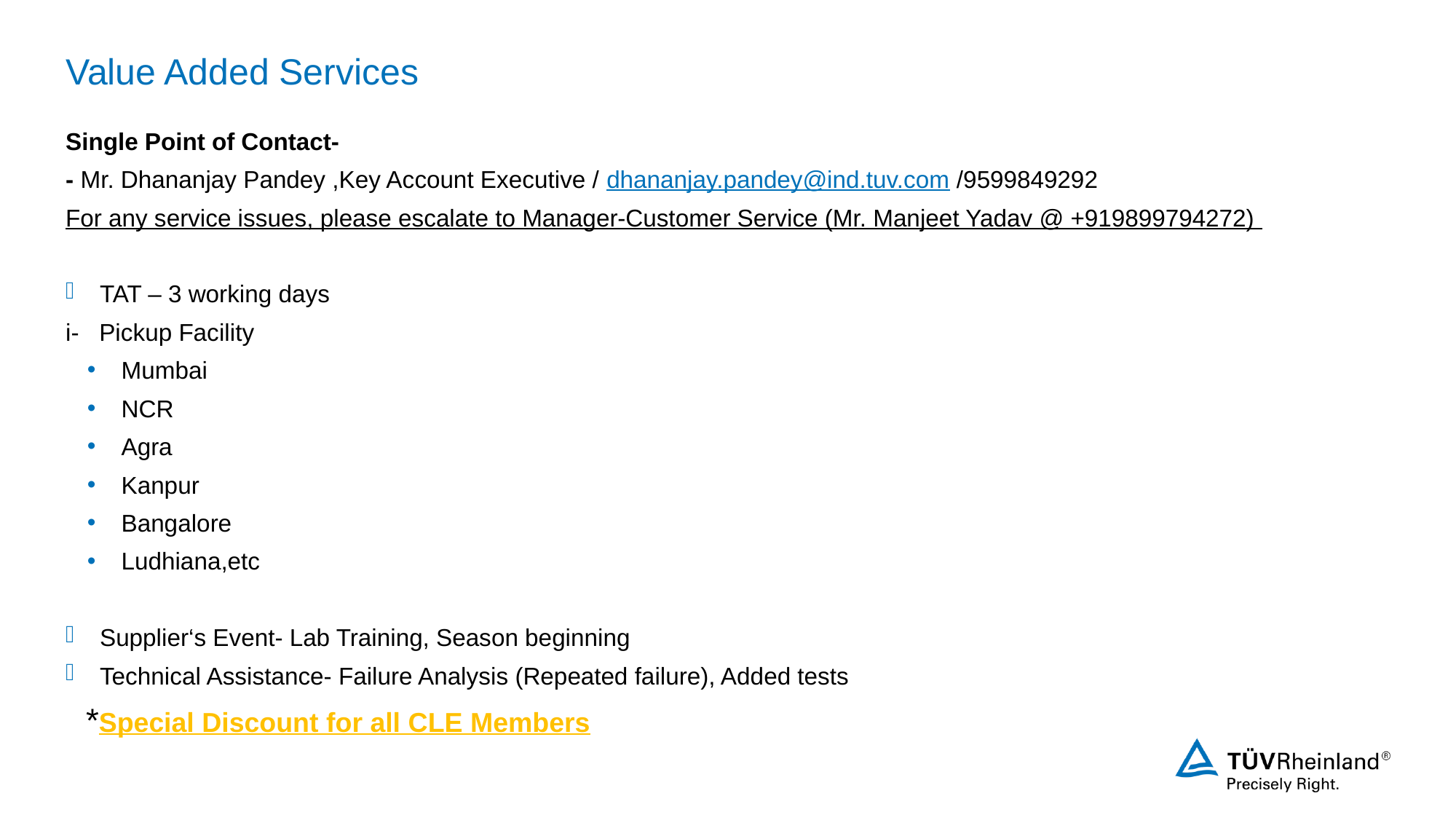

# Value Added Services
Single Point of Contact-
- Mr. Dhananjay Pandey ,Key Account Executive / dhananjay.pandey@ind.tuv.com /9599849292
For any service issues, please escalate to Manager-Customer Service (Mr. Manjeet Yadav @ +919899794272)

TAT – 3 working days
i-   Pickup Facility
Mumbai
NCR
Agra
Kanpur
Bangalore
Ludhiana,etc

Supplier‘s Event- Lab Training, Season beginning
Technical Assistance- Failure Analysis (Repeated failure), Added tests
   *Special Discount for all CLE Members